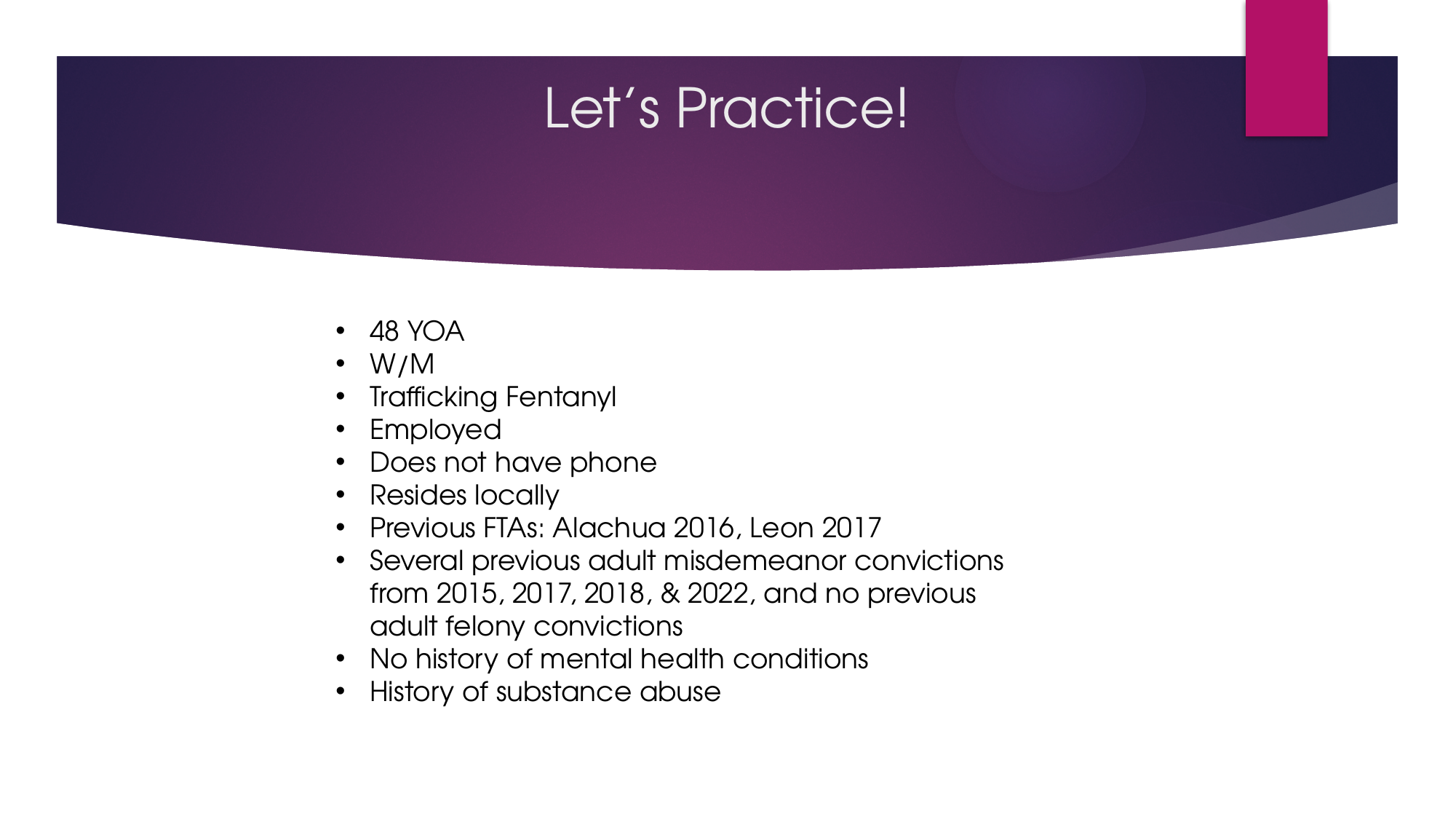

# Let’s Practice!
48 YOA
W/M
Trafficking Fentanyl
Employed
Does not have phone
Resides locally
Previous FTAs: Alachua 2016, Leon 2017
Several previous adult misdemeanor convictions from 2015, 2017, 2018, & 2022, and no previous adult felony convictions
No history of mental health conditions
History of substance abuse